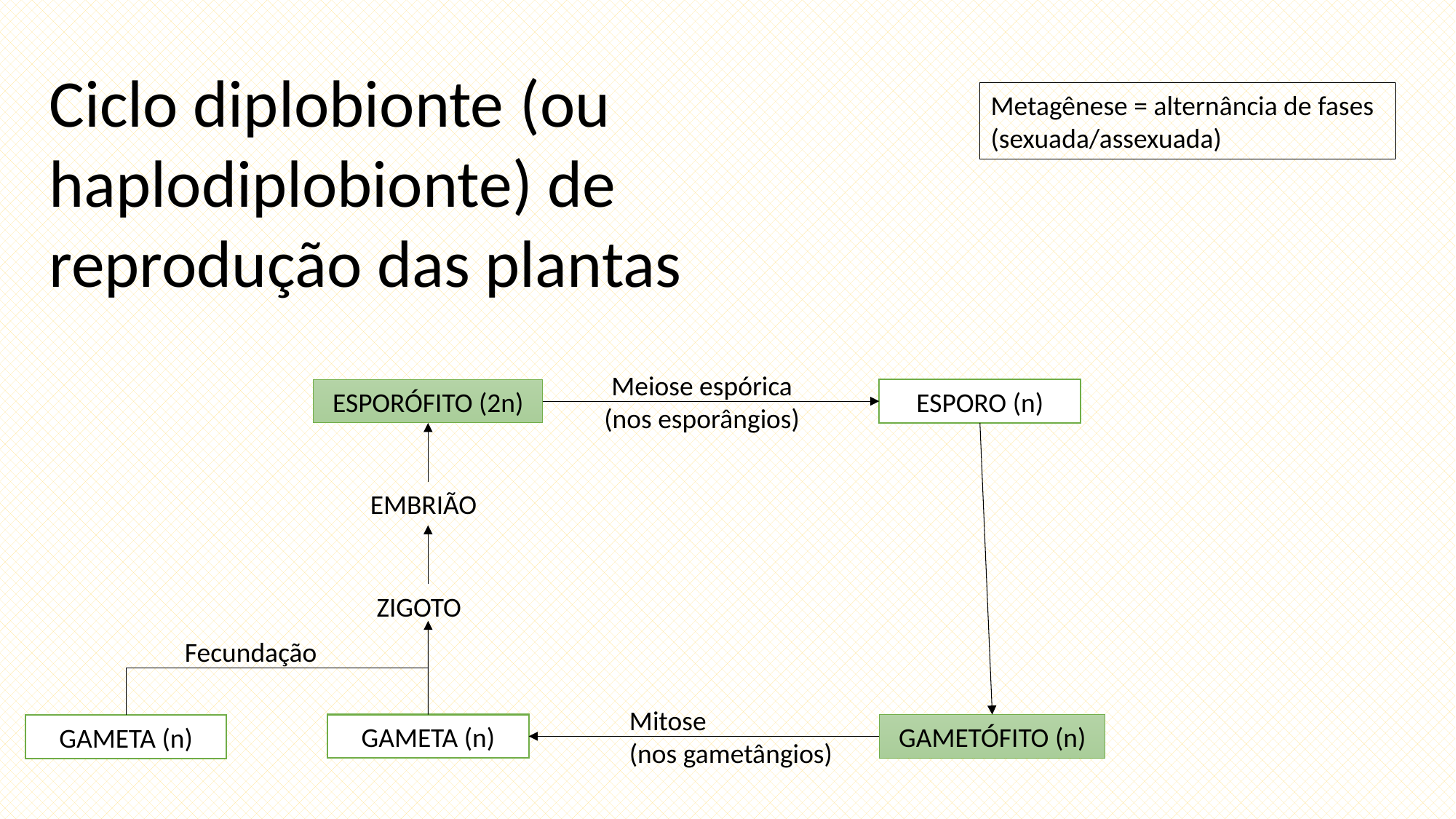

Ciclo diplobionte (ou haplodiplobionte) de reprodução das plantas
Metagênese = alternância de fases (sexuada/assexuada)
Meiose espórica
(nos esporângios)
ESPORÓFITO (2n)
ESPORO (n)
EMBRIÃO
ZIGOTO
Fecundação
Mitose
(nos gametângios)
GAMETA (n)
GAMETÓFITO (n)
GAMETA (n)